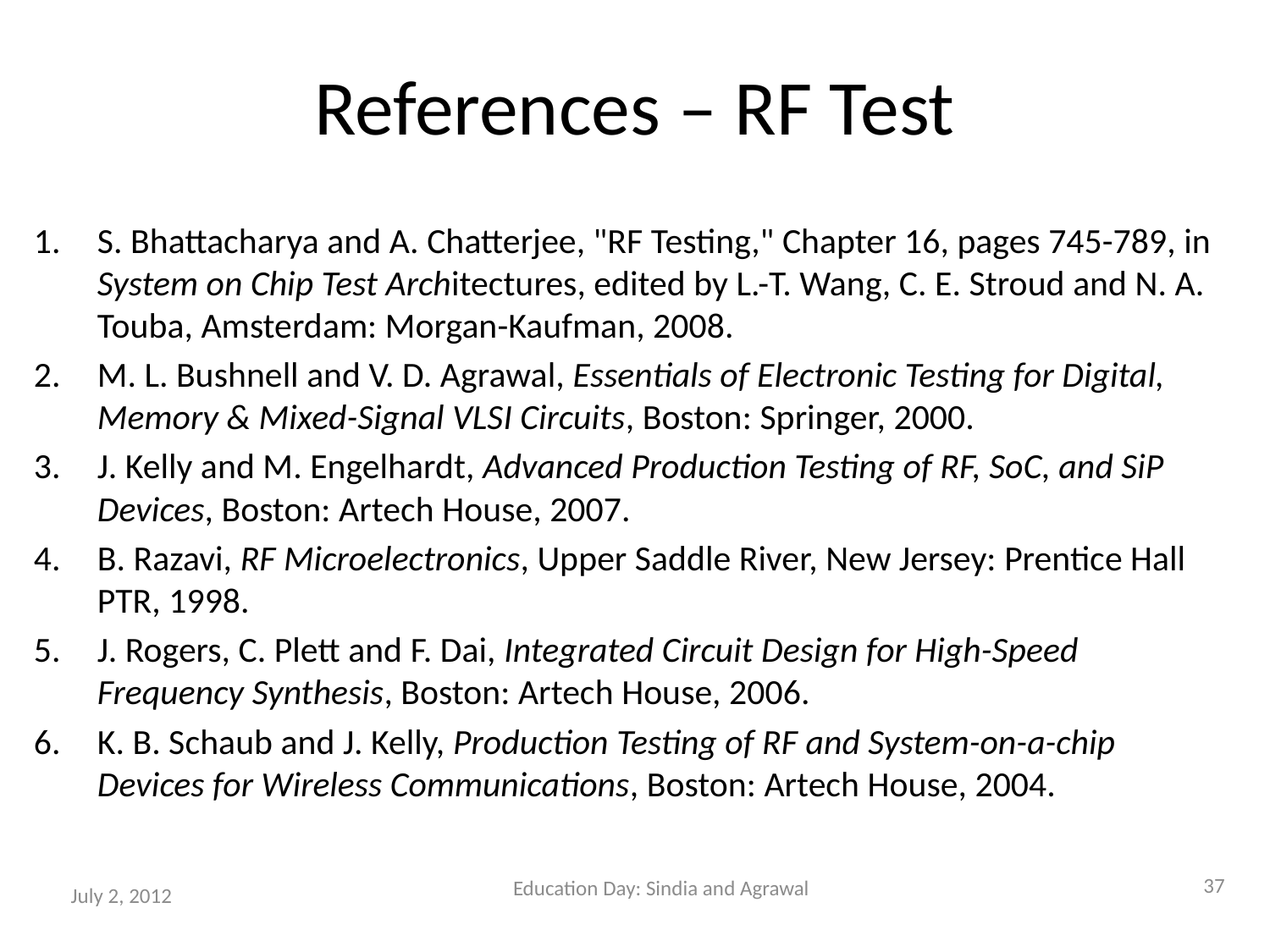

# References – RF Test
S. Bhattacharya and A. Chatterjee, "RF Testing," Chapter 16, pages 745-789, in System on Chip Test Architectures, edited by L.-T. Wang, C. E. Stroud and N. A. Touba, Amsterdam: Morgan-Kaufman, 2008.
M. L. Bushnell and V. D. Agrawal, Essentials of Electronic Testing for Digital, Memory & Mixed-Signal VLSI Circuits, Boston: Springer, 2000.
J. Kelly and M. Engelhardt, Advanced Production Testing of RF, SoC, and SiP Devices, Boston: Artech House, 2007.
B. Razavi, RF Microelectronics, Upper Saddle River, New Jersey: Prentice Hall PTR, 1998.
J. Rogers, C. Plett and F. Dai, Integrated Circuit Design for High-Speed Frequency Synthesis, Boston: Artech House, 2006.
K. B. Schaub and J. Kelly, Production Testing of RF and System-on-a-chip Devices for Wireless Communications, Boston: Artech House, 2004.
37
July 2, 2012
Education Day: Sindia and Agrawal